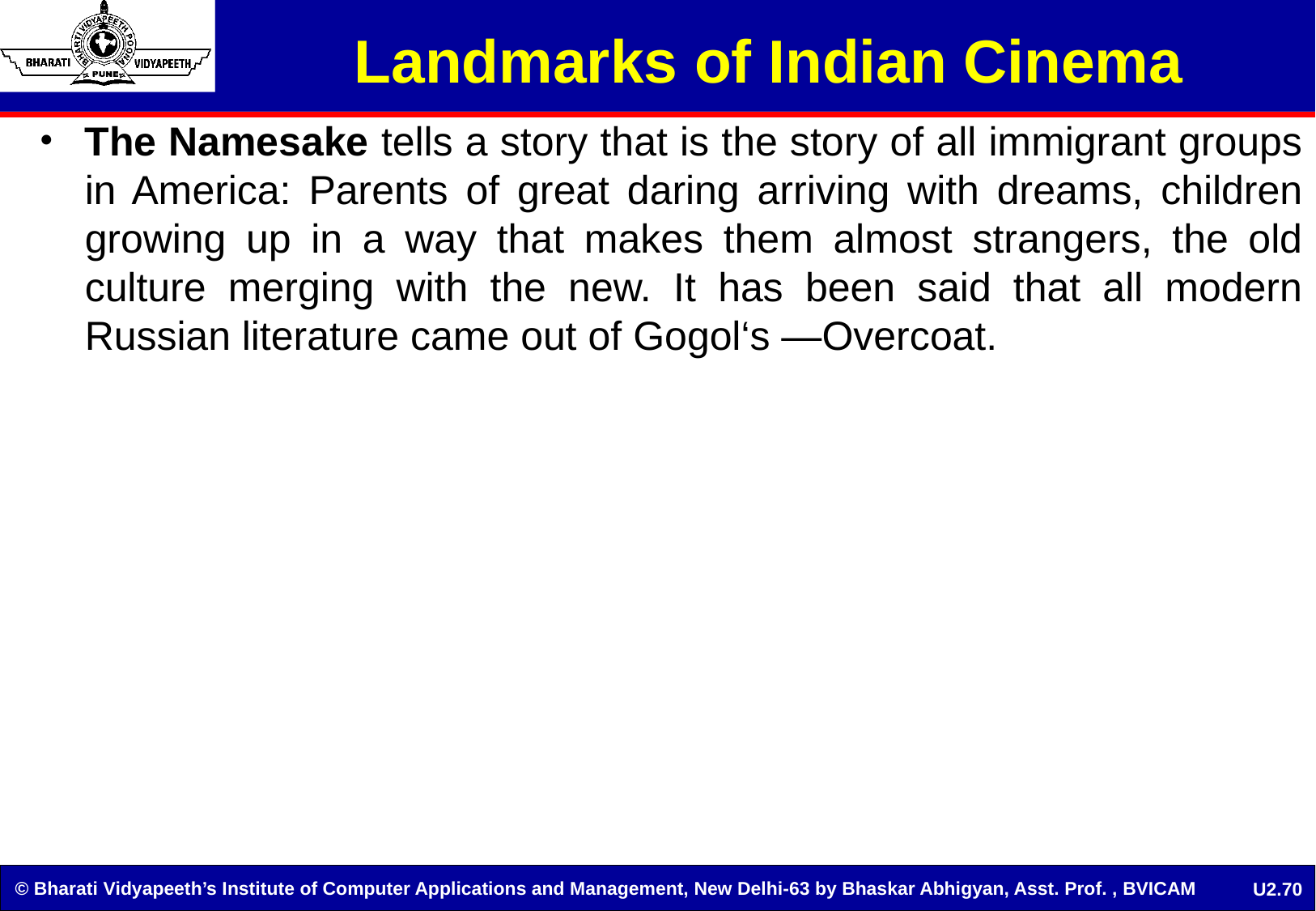

Landmarks of Indian Cinema
The Namesake tells a story that is the story of all immigrant groups in America: Parents of great daring arriving with dreams, children growing up in a way that makes them almost strangers, the old culture merging with the new. It has been said that all modern Russian literature came out of Gogol‘s ―Overcoat.